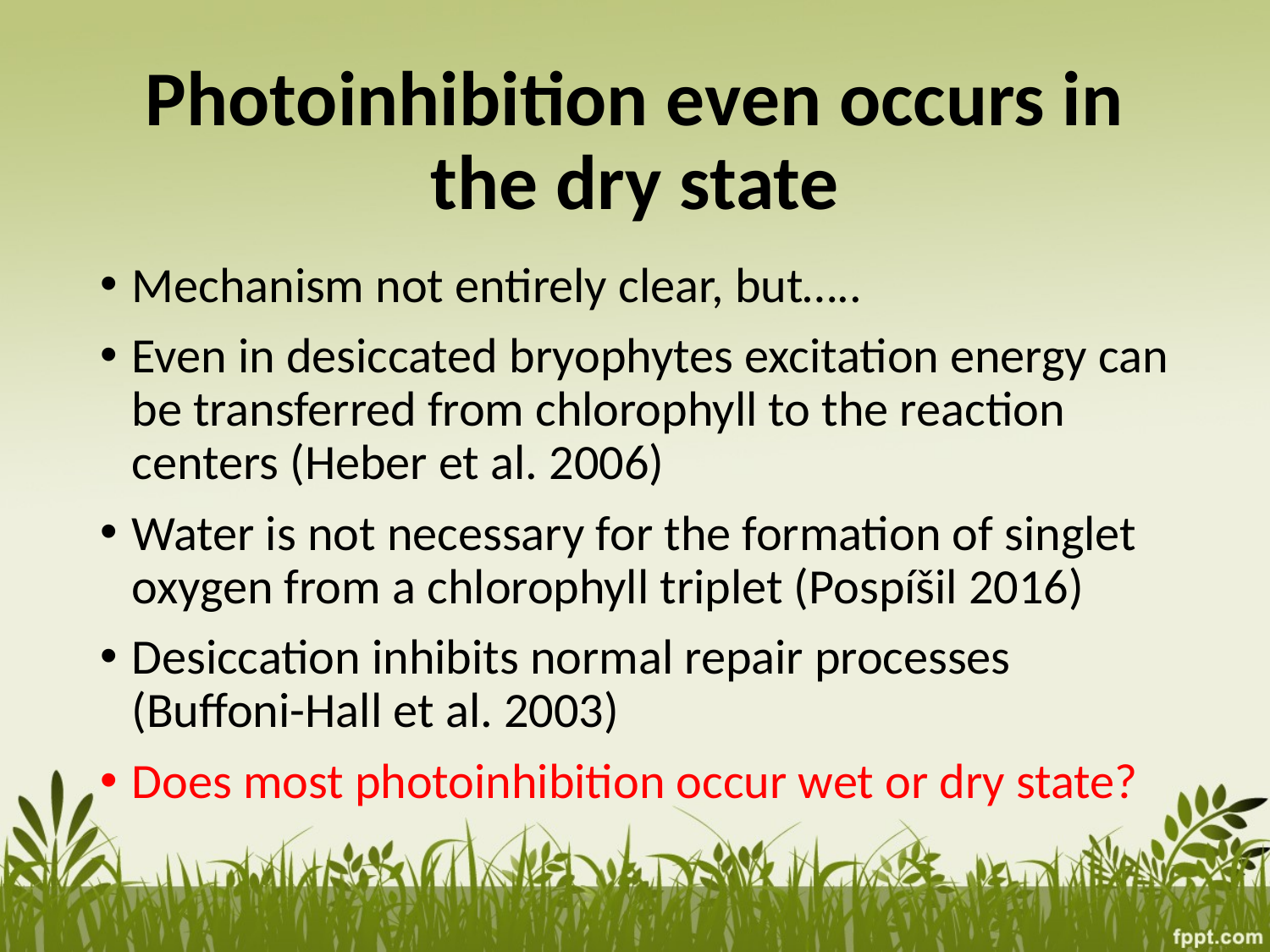

# Photoinhibition even occurs in the dry state
Mechanism not entirely clear, but…..
Even in desiccated bryophytes excitation energy can be transferred from chlorophyll to the reaction centers (Heber et al. 2006)
Water is not necessary for the formation of singlet oxygen from a chlorophyll triplet (Pospíšil 2016)
Desiccation inhibits normal repair processes (Buffoni-Hall et al. 2003)
Does most photoinhibition occur wet or dry state?